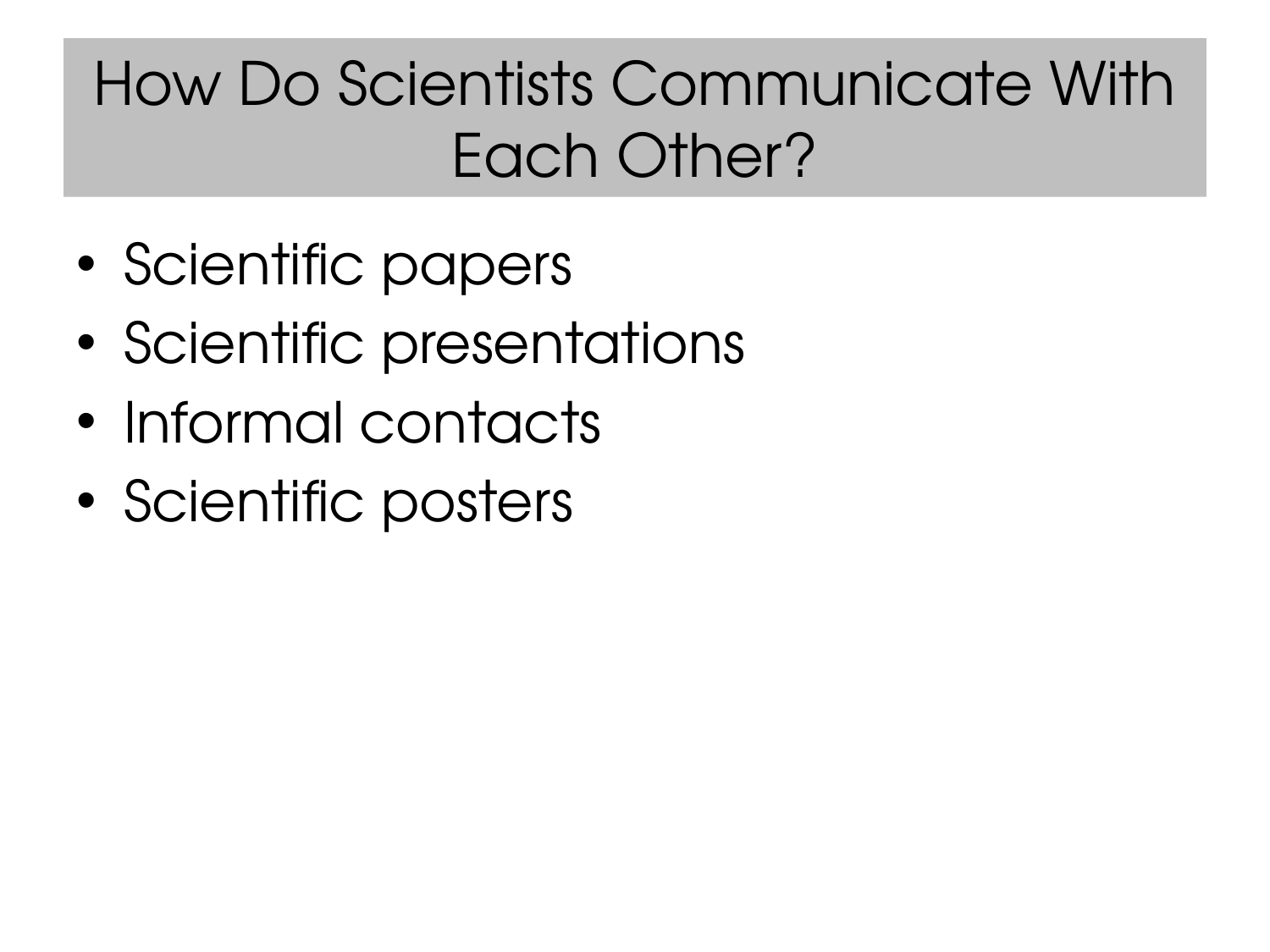

# How Do Scientists Communicate With Each Other?
Scientific papers
Scientific presentations
Informal contacts
Scientific posters